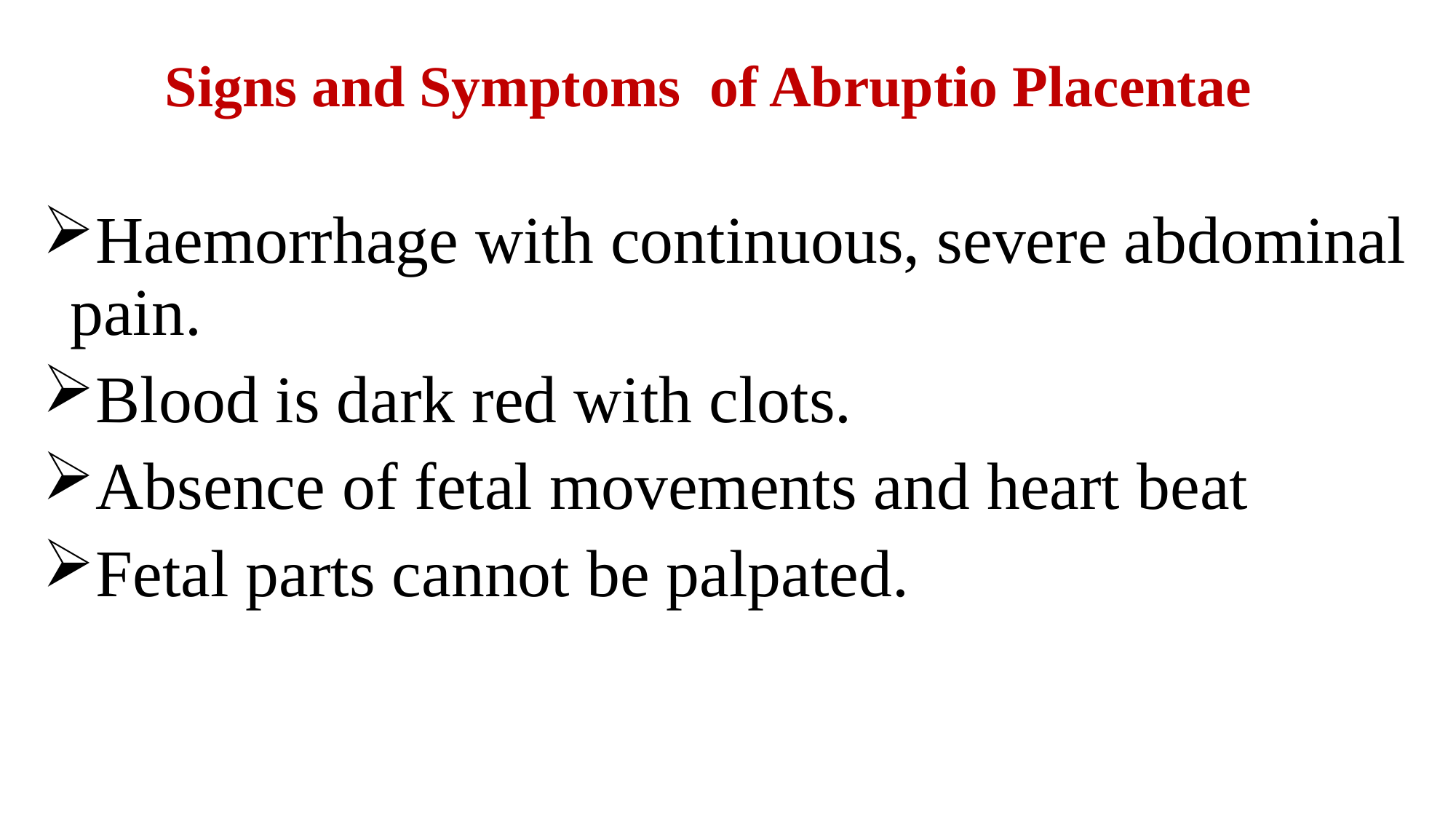

# Signs and Symptoms  of Abruptio Placentae
Haemorrhage with continuous, severe abdominal pain.
Blood is dark red with clots.
Absence of fetal movements and heart beat
Fetal parts cannot be palpated.